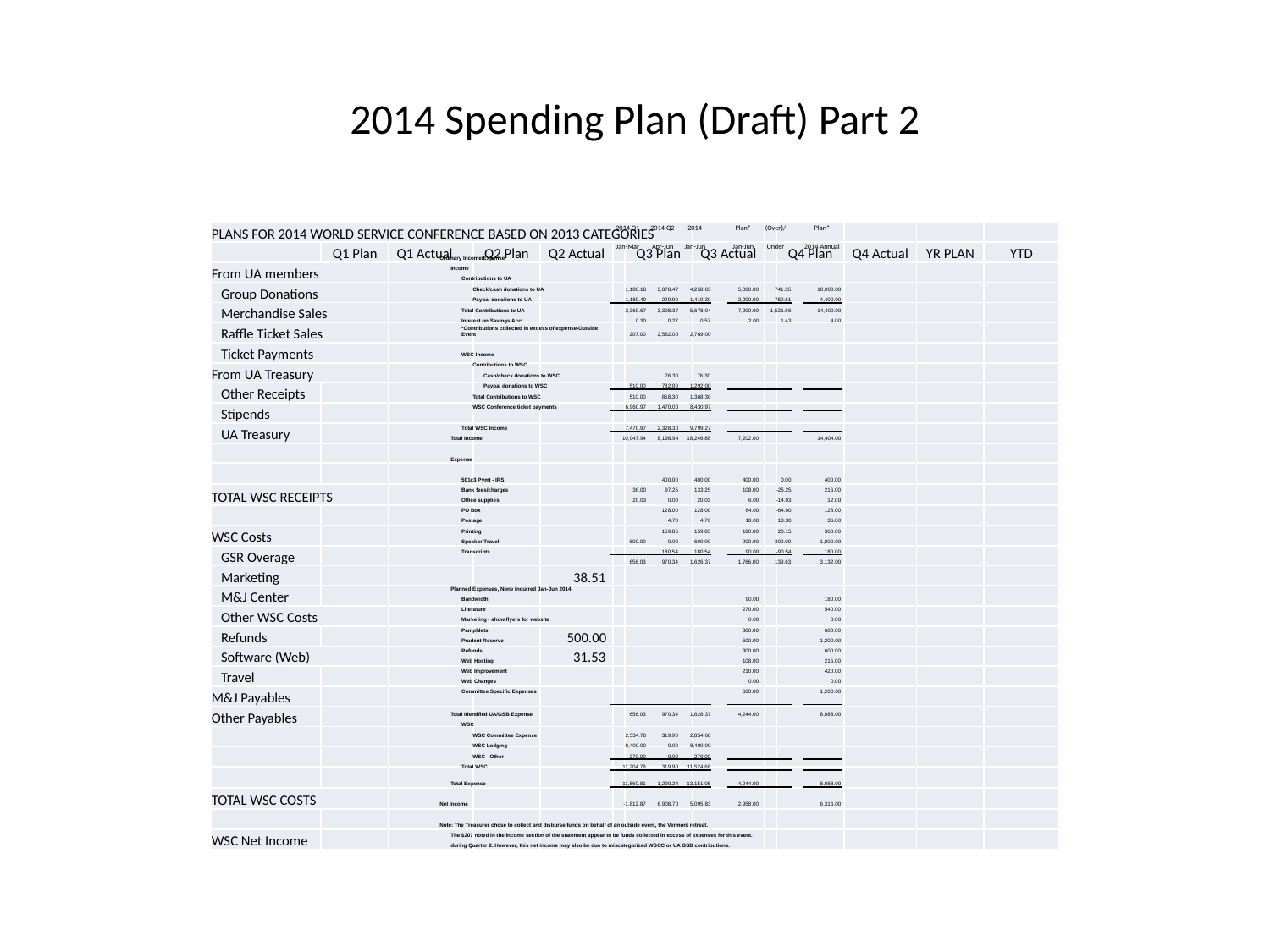

# 2014 Spending Plan (Draft) Part 2
|  |  |  |  |  |  | 2014 Q1 | 2014 Q2 | 2014 |  | Plan\* | (Over)/ |  | Plan\* |
| --- | --- | --- | --- | --- | --- | --- | --- | --- | --- | --- | --- | --- | --- |
|  |  |  |  |  |  | Jan-Mar | Apr-Jun | Jan-Jun |  | Jan-Jun | Under |  | 2014 Annual |
|  | Ordinary Income/Expense |  |  |  |  |  |  |  |  |  |  |  |  |
|  |  | Income |  |  |  |  |  |  |  |  |  |  |  |
|  |  |  | Contributions to UA |  |  |  |  |  |  |  |  |  |  |
|  |  |  |  | Check/cash donations to UA |  | 1,180.18 | 3,078.47 | 4,258.65 |  | 5,000.00 | 741.35 |  | 10,000.00 |
|  |  |  |  | Paypal donations to UA |  | 1,189.49 | 229.90 | 1,419.39 |  | 2,200.00 | 780.61 |  | 4,400.00 |
|  |  |  | Total Contributions to UA |  |  | 2,369.67 | 3,308.37 | 5,678.04 |  | 7,200.00 | 1,521.96 |  | 14,400.00 |
|  |  |  | Interest on Savings Acct |  |  | 0.30 | 0.27 | 0.57 |  | 2.00 | 1.43 |  | 4.00 |
|  |  |  | \*Contributions collected in excess of expense-Outside Event |  |  | 207.00 | 2,562.00 | 2,769.00 |  |  |  |  |  |
|  |  |  | WSC Income |  |  |  |  |  |  |  |  |  |  |
|  |  |  |  | Contributions to WSC |  |  |  |  |  |  |  |  |  |
|  |  |  |  |  | Cash/check donations to WSC |  | 76.30 | 76.30 |  |  |  |  |  |
|  |  |  |  |  | Paypal donations to WSC | 510.00 | 782.00 | 1,292.00 |  |  |  |  |  |
|  |  |  |  | Total Contributions to WSC |  | 510.00 | 858.30 | 1,368.30 |  |  |  |  |  |
|  |  |  |  | WSC Conference ticket payments |  | 6,960.97 | 1,470.00 | 8,430.97 |  |  |  |  |  |
|  |  |  | Total WSC Income |  |  | 7,470.97 | 2,328.30 | 9,799.27 |  |  |  |  |  |
|  |  | Total Income |  |  |  | 10,047.94 | 8,198.94 | 18,246.88 |  | 7,202.00 |  |  | 14,404.00 |
|  |  | Expense |  |  |  |  |  |  |  |  |  |  |  |
|  |  |  | 501c3 Pymt - IRS |  |  |  | 400.00 | 400.00 |  | 400.00 | 0.00 |  | 400.00 |
|  |  |  | Bank fees/charges |  |  | 36.00 | 97.25 | 133.25 |  | 108.00 | -25.25 |  | 216.00 |
|  |  |  | Office supplies |  |  | 20.03 | 0.00 | 20.03 |  | 6.00 | -14.03 |  | 12.00 |
|  |  |  | PO Box |  |  |  | 128.00 | 128.00 |  | 64.00 | -64.00 |  | 128.00 |
|  |  |  | Postage |  |  |  | 4.70 | 4.70 |  | 18.00 | 13.30 |  | 36.00 |
|  |  |  | Printing |  |  |  | 159.85 | 159.85 |  | 180.00 | 20.15 |  | 360.00 |
|  |  |  | Speaker Travel |  |  | 600.00 | 0.00 | 600.00 |  | 900.00 | 300.00 |  | 1,800.00 |
|  |  |  | Transcripts |  |  |  | 180.54 | 180.54 |  | 90.00 | -90.54 |  | 180.00 |
|  |  |  |  |  |  | 656.03 | 970.34 | 1,626.37 |  | 1,766.00 | 139.63 |  | 3,132.00 |
|  |  |  |  |  |  |  |  |  |  |  |  |  |  |
|  |  | Planned Expenses, None Incurred Jan-Jun 2014 |  |  |  |  |  |  |  |  |  |  |  |
|  |  |  | Bandwidth |  |  |  |  |  |  | 90.00 |  |  | 180.00 |
|  |  |  | Literature |  |  |  |  |  |  | 270.00 |  |  | 540.00 |
|  |  |  | Marketing - show flyers for website |  |  |  |  |  |  | 0.00 |  |  | 0.00 |
|  |  |  | Pamphlets |  |  |  |  |  |  | 300.00 |  |  | 600.00 |
|  |  |  | Prudent Reserve |  |  |  |  |  |  | 600.00 |  |  | 1,200.00 |
|  |  |  | Refunds |  |  |  |  |  |  | 300.00 |  |  | 600.00 |
|  |  |  | Web Hosting |  |  |  |  |  |  | 108.00 |  |  | 216.00 |
|  |  |  | Web Improvement |  |  |  |  |  |  | 210.00 |  |  | 420.00 |
|  |  |  | Web Changes |  |  |  |  |  |  | 0.00 |  |  | 0.00 |
|  |  |  | Committee Specific Expenses |  |  |  |  |  |  | 600.00 |  |  | 1,200.00 |
|  |  |  |  |  |  |  |  |  |  |  |  |  |  |
|  |  | Total Identified UA/GSB Expense |  |  |  | 656.03 | 970.34 | 1,626.37 |  | 4,244.00 |  |  | 8,088.00 |
|  |  |  | WSC |  |  |  |  |  |  |  |  |  |  |
|  |  |  |  | WSC Committee Expense |  | 2,534.78 | 319.90 | 2,854.68 |  |  |  |  |  |
|  |  |  |  | WSC Lodging |  | 8,400.00 | 0.00 | 8,400.00 |  |  |  |  |  |
|  |  |  |  | WSC - Other |  | 270.00 | 0.00 | 270.00 |  |  |  |  |  |
|  |  |  | Total WSC |  |  | 11,204.78 | 319.90 | 11,524.68 |  |  |  |  |  |
|  |  | Total Expense |  |  |  | 11,860.81 | 1,290.24 | 13,151.05 |  | 4,244.00 |  |  | 8,088.00 |
|  | Net Income |  |  |  |  | -1,812.87 | 6,908.70 | 5,095.83 |  | 2,958.00 |  |  | 6,316.00 |
|  |  |  |  |  |  |  |  |  |  |  |  |  |  |
|  | Note: The Treasurer chose to collect and disburse funds on behalf of an outside event, the Vermont retreat. |  |  |  |  |  |  |  |  |  |  |  |  |
|  |  | The $207 noted in the income section of the statement appear to be funds collected in excess of expenses for this event. |  |  |  |  |  |  |  |  |  |  |  |
|  |  | during Quarter 2. However, this net income may also be due to miscategorized WSCC or UA GSB contributions. |  |  |  |  |  |  |  |  |  |  |  |
| PLANS FOR 2014 WORLD SERVICE CONFERENCE BASED ON 2013 CATEGORIES |  |  |  |  |  |  |  |  |  |  |  |  |  |
| --- | --- | --- | --- | --- | --- | --- | --- | --- | --- | --- | --- | --- | --- |
|  | Q1 Plan | Q1 Actual |  | Q2 Plan | Q2 Actual |  | Q3 Plan | Q3 Actual |  | Q4 Plan | Q4 Actual | YR PLAN | YTD |
| From UA members |  |  |  |  |  |  |  |  |  |  |  |  |  |
| Group Donations |  |  |  |  |  |  |  |  |  |  |  |  |  |
| Merchandise Sales |  |  |  |  |  |  |  |  |  |  |  |  |  |
| Raffle Ticket Sales |  |  |  |  |  |  |  |  |  |  |  |  |  |
| Ticket Payments |  |  |  |  |  |  |  |  |  |  |  |  |  |
| From UA Treasury |  |  |  |  |  |  |  |  |  |  |  |  |  |
| Other Receipts |  |  |  |  |  |  |  |  |  |  |  |  |  |
| Stipends |  |  |  |  |  |  |  |  |  |  |  |  |  |
| UA Treasury |  |  |  |  |  |  |  |  |  |  |  |  |  |
|  |  |  |  |  |  |  |  |  |  |  |  |  |  |
|  |  |  |  |  |  |  |  |  |  |  |  |  |  |
| TOTAL WSC RECEIPTS |  |  |  |  |  |  |  |  |  |  |  |  |  |
|  |  |  |  |  |  |  |  |  |  |  |  |  |  |
| WSC Costs |  |  |  |  |  |  |  |  |  |  |  |  |  |
| GSR Overage |  |  |  |  |  |  |  |  |  |  |  |  |  |
| Marketing |  |  |  |  | 38.51 |  |  |  |  |  |  |  |  |
| M&J Center |  |  |  |  |  |  |  |  |  |  |  |  |  |
| Other WSC Costs |  |  |  |  |  |  |  |  |  |  |  |  |  |
| Refunds |  |  |  |  | 500.00 |  |  |  |  |  |  |  |  |
| Software (Web) |  |  |  |  | 31.53 |  |  |  |  |  |  |  |  |
| Travel |  |  |  |  |  |  |  |  |  |  |  |  |  |
| M&J Payables |  |  |  |  |  |  |  |  |  |  |  |  |  |
| Other Payables |  |  |  |  |  |  |  |  |  |  |  |  |  |
|  |  |  |  |  |  |  |  |  |  |  |  |  |  |
|  |  |  |  |  |  |  |  |  |  |  |  |  |  |
|  |  |  |  |  |  |  |  |  |  |  |  |  |  |
| TOTAL WSC COSTS |  |  |  |  |  |  |  |  |  |  |  |  |  |
|  |  |  |  |  |  |  |  |  |  |  |  |  |  |
| WSC Net Income |  |  |  |  |  |  |  |  |  |  |  |  |  |